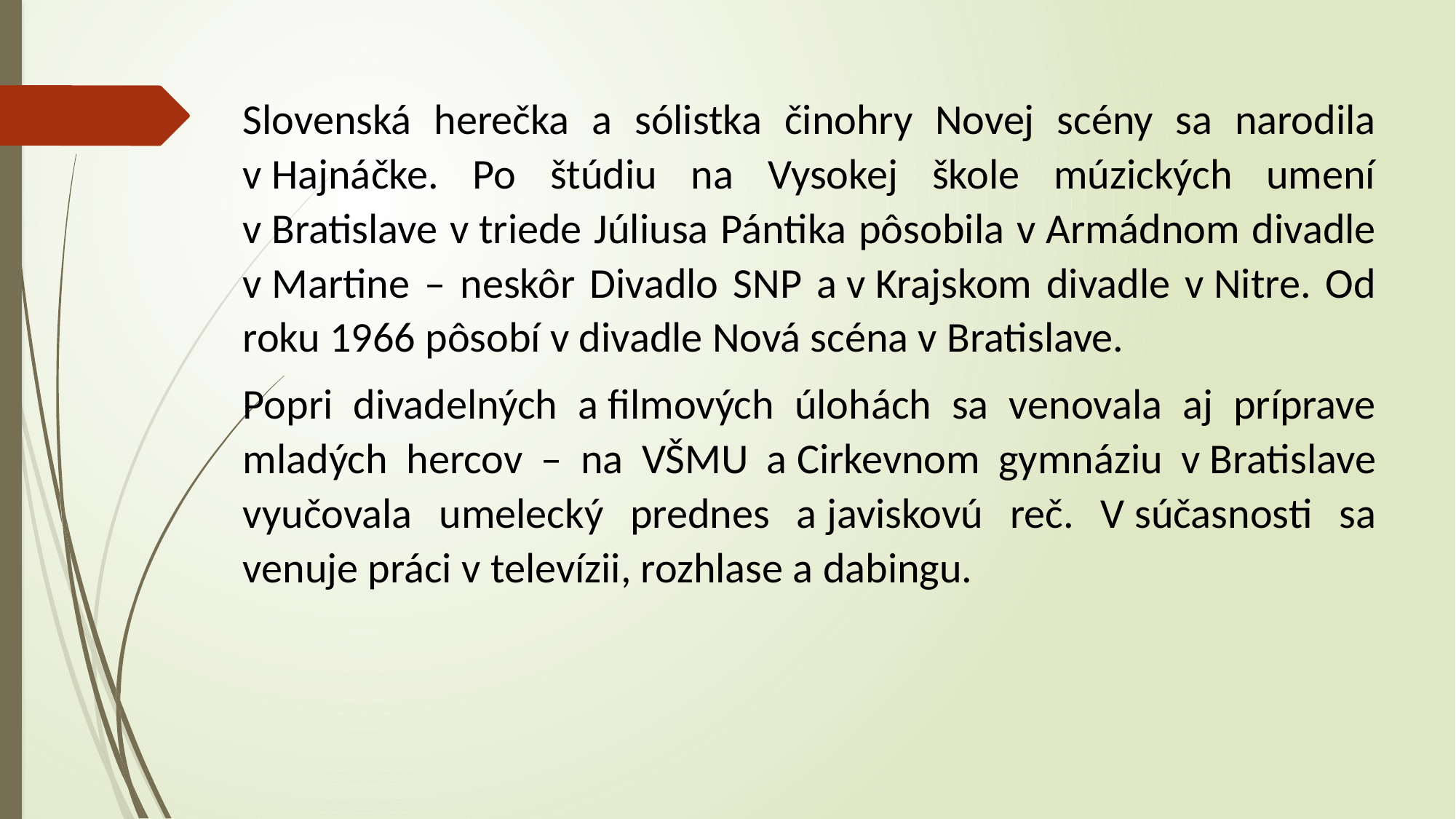

Slovenská herečka a sólistka činohry Novej scény sa narodila v Hajnáčke. Po štúdiu na Vysokej škole múzických umení v Bratislave v triede Júliusa Pántika pôsobila v Armádnom divadle v Martine – neskôr Divadlo SNP a v Krajskom divadle v Nitre. Od roku 1966 pôsobí v divadle Nová scéna v Bratislave.
Popri divadelných a filmových úlohách sa venovala aj príprave mladých hercov – na VŠMU a Cirkevnom gymnáziu v Bratislave vyučovala umelecký prednes a javiskovú reč. V súčasnosti sa venuje práci v televízii, rozhlase a dabingu.